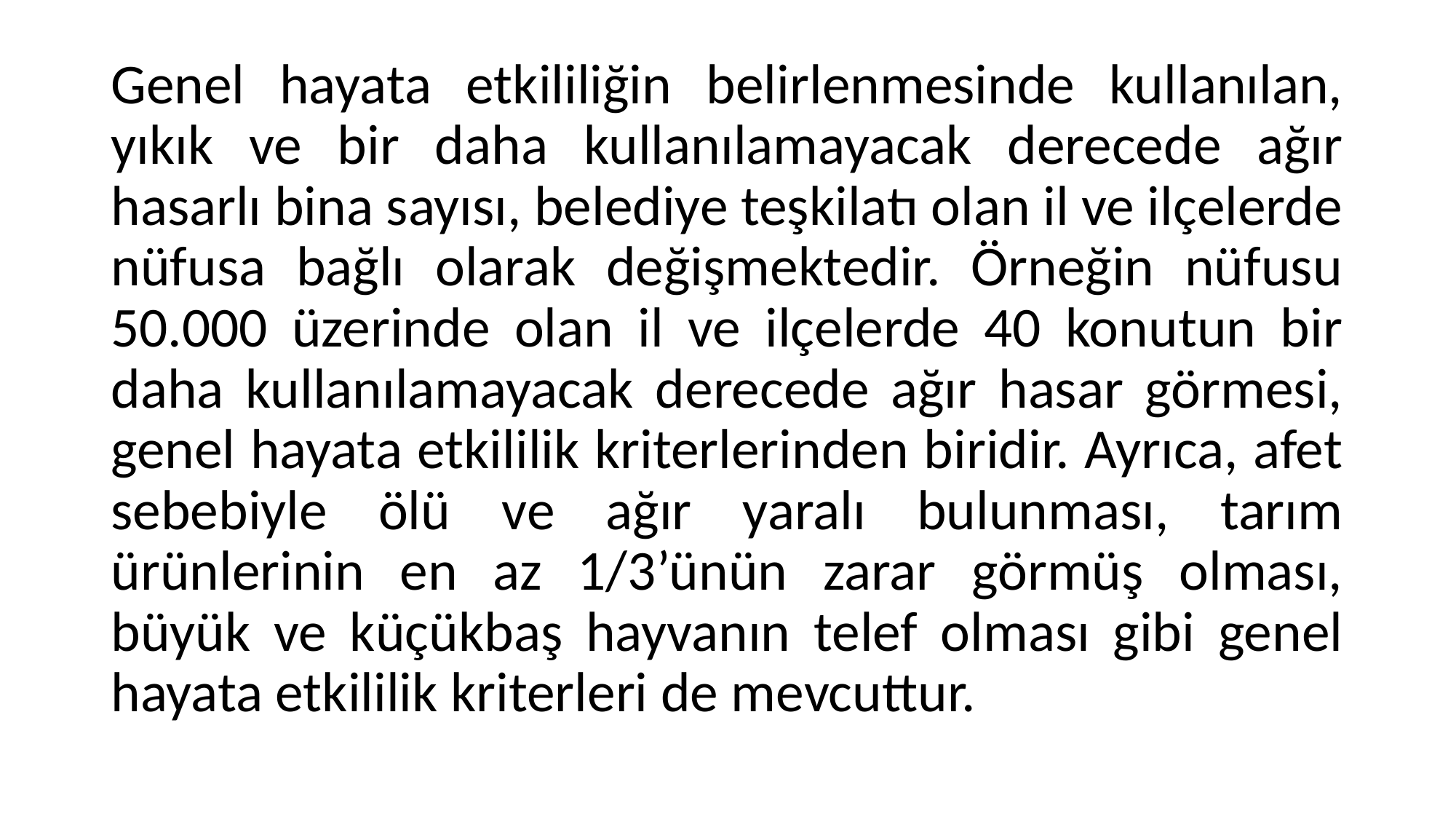

Genel hayata etkililiğin belirlenmesinde kullanılan, yıkık ve bir daha kullanılamayacak derecede ağır hasarlı bina sayısı, belediye teşkilatı olan il ve ilçelerde nüfusa bağlı olarak değişmektedir. Örneğin nüfusu 50.000 üzerinde olan il ve ilçelerde 40 konutun bir daha kullanılamayacak derecede ağır hasar görmesi, genel hayata etkililik kriterlerinden biridir. Ayrıca, afet sebebiyle ölü ve ağır yaralı bulunması, tarım ürünlerinin en az 1/3’ünün zarar görmüş olması, büyük ve küçükbaş hayvanın telef olması gibi genel hayata etkililik kriterleri de mevcuttur.